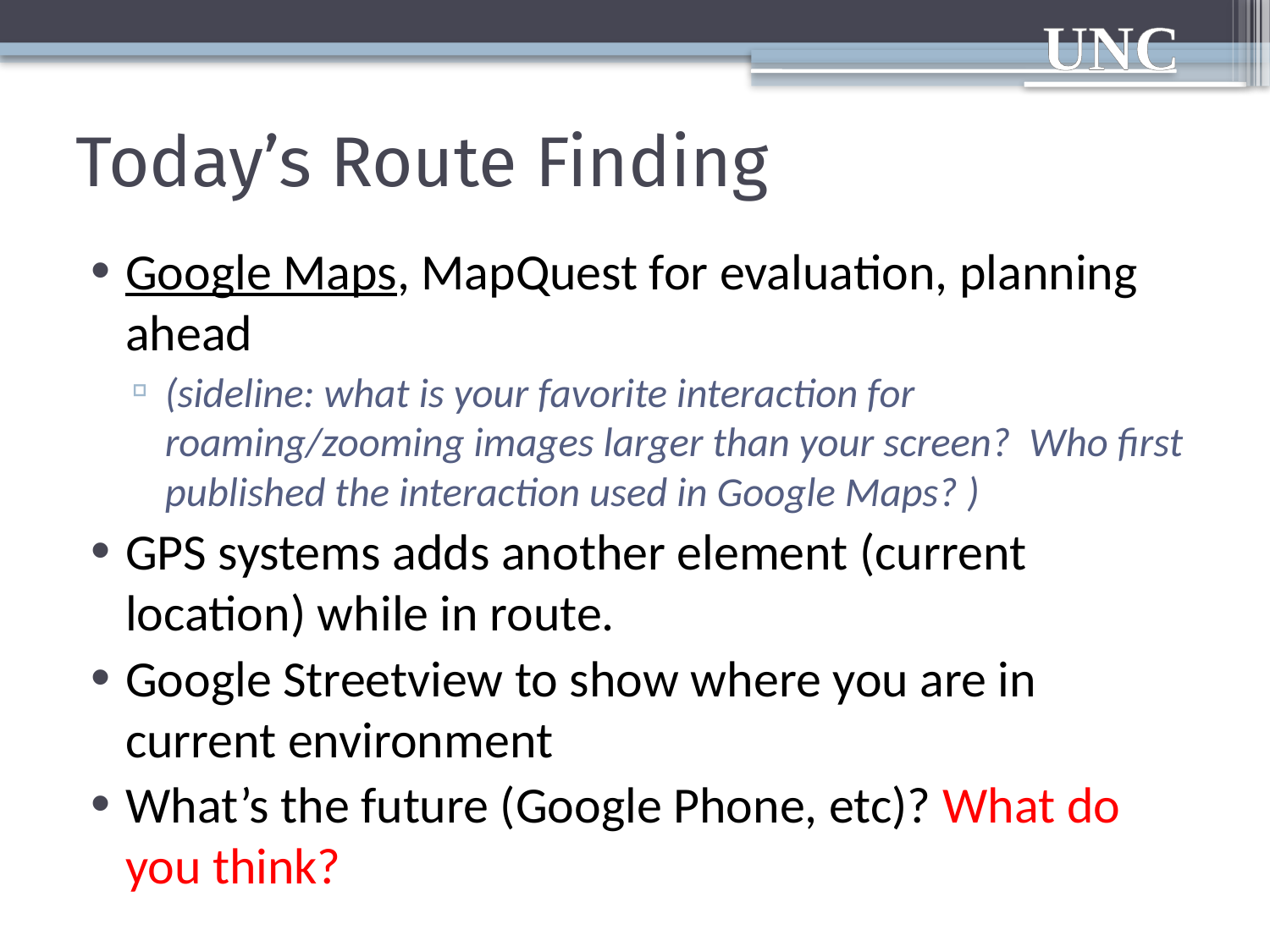

# Today’s Route Finding
Google Maps, MapQuest for evaluation, planning ahead
(sideline: what is your favorite interaction for roaming/zooming images larger than your screen?  Who first published the interaction used in Google Maps? )
GPS systems adds another element (current location) while in route.
Google Streetview to show where you are in current environment
What’s the future (Google Phone, etc)? What do you think?